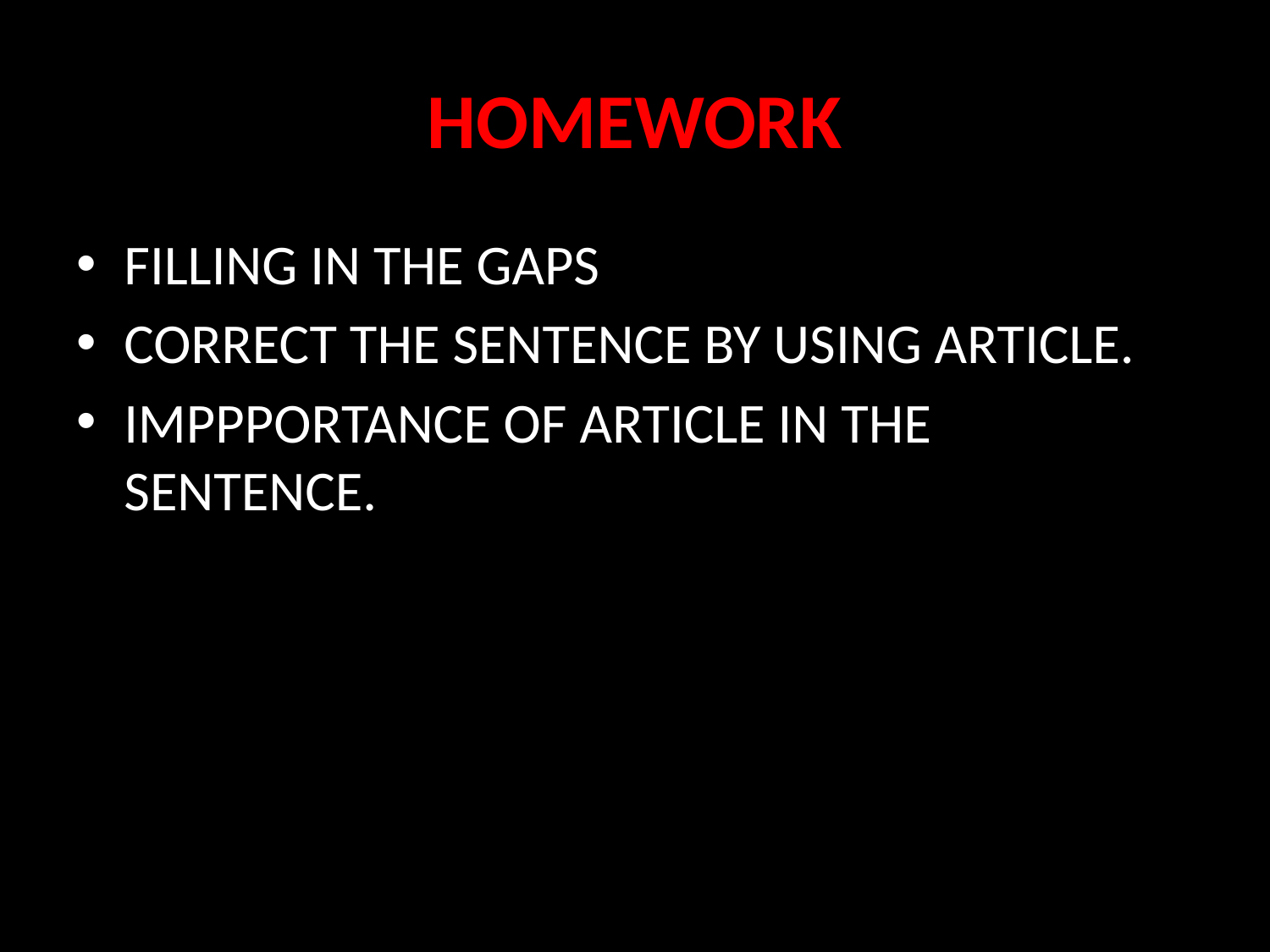

# HOMEWORK
FILLING IN THE GAPS
CORRECT THE SENTENCE BY USING ARTICLE.
IMPPPORTANCE OF ARTICLE IN THE SENTENCE.